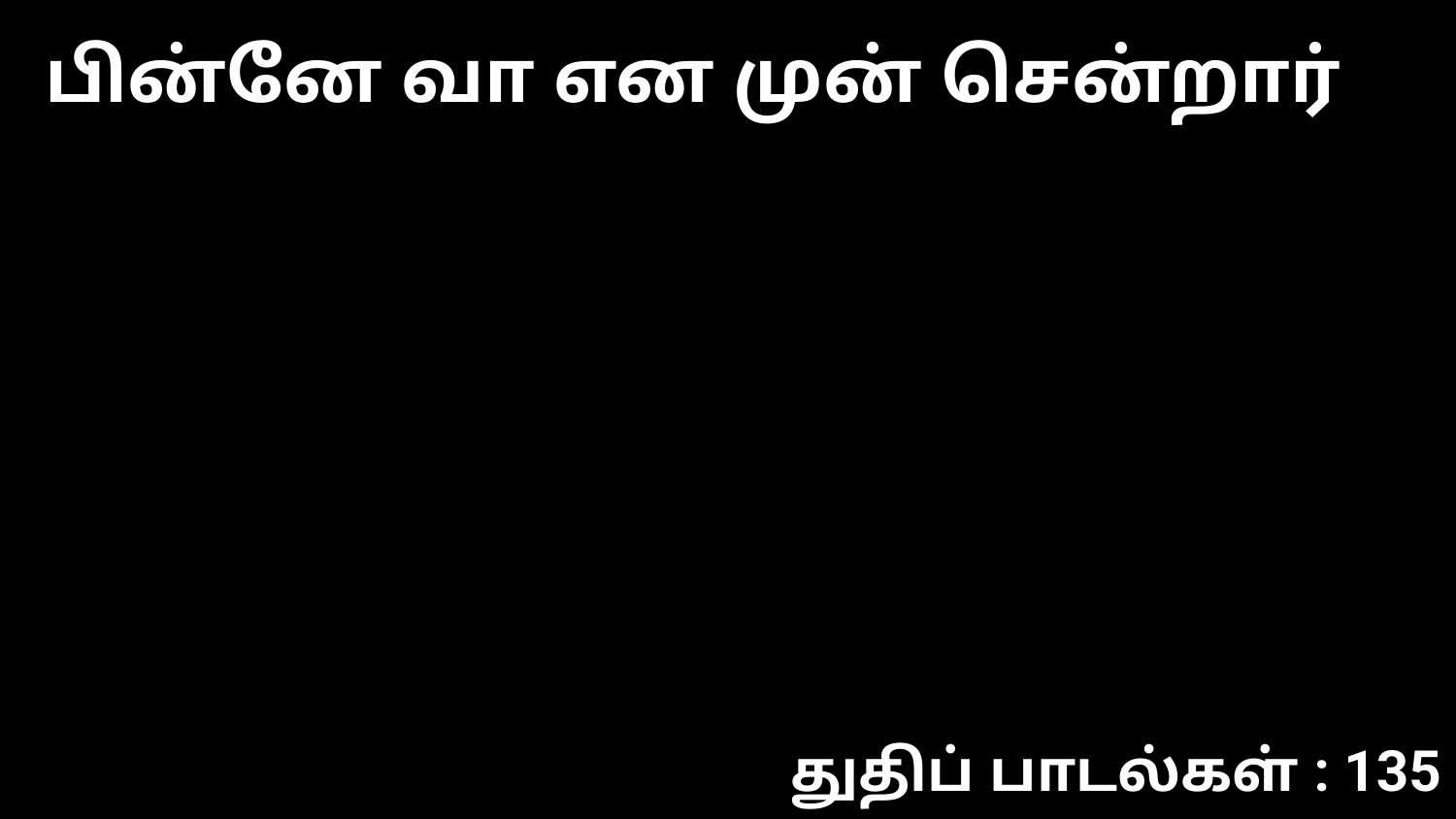

பின்னே வா என முன் சென்றார்
துதிப் பாடல்கள் : 135